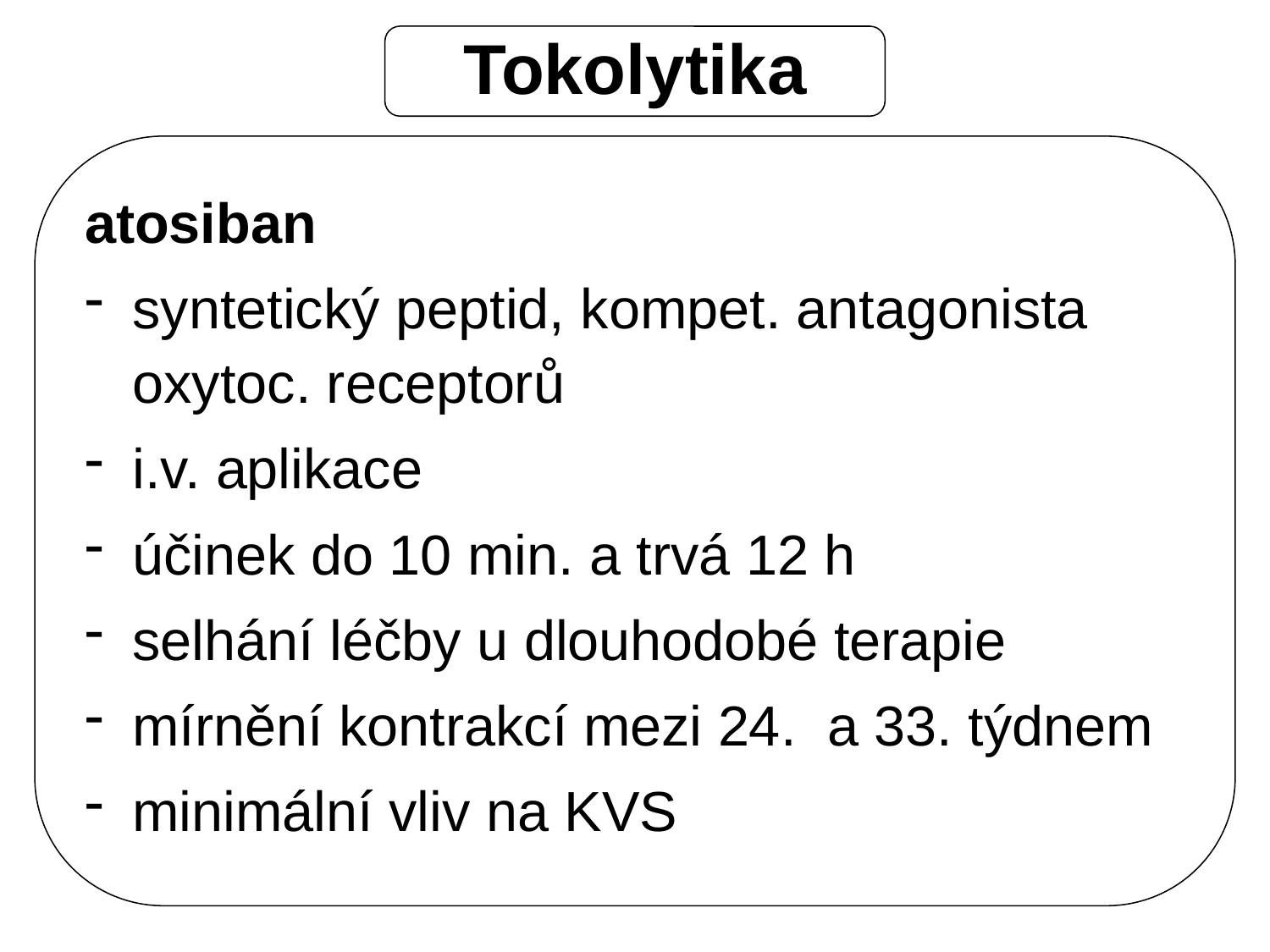

Tokolytika
atosiban
syntetický peptid, kompet. antagonista oxytoc. receptorů
i.v. aplikace
účinek do 10 min. a trvá 12 h
selhání léčby u dlouhodobé terapie
mírnění kontrakcí mezi 24.  a 33. týdnem
minimální vliv na KVS